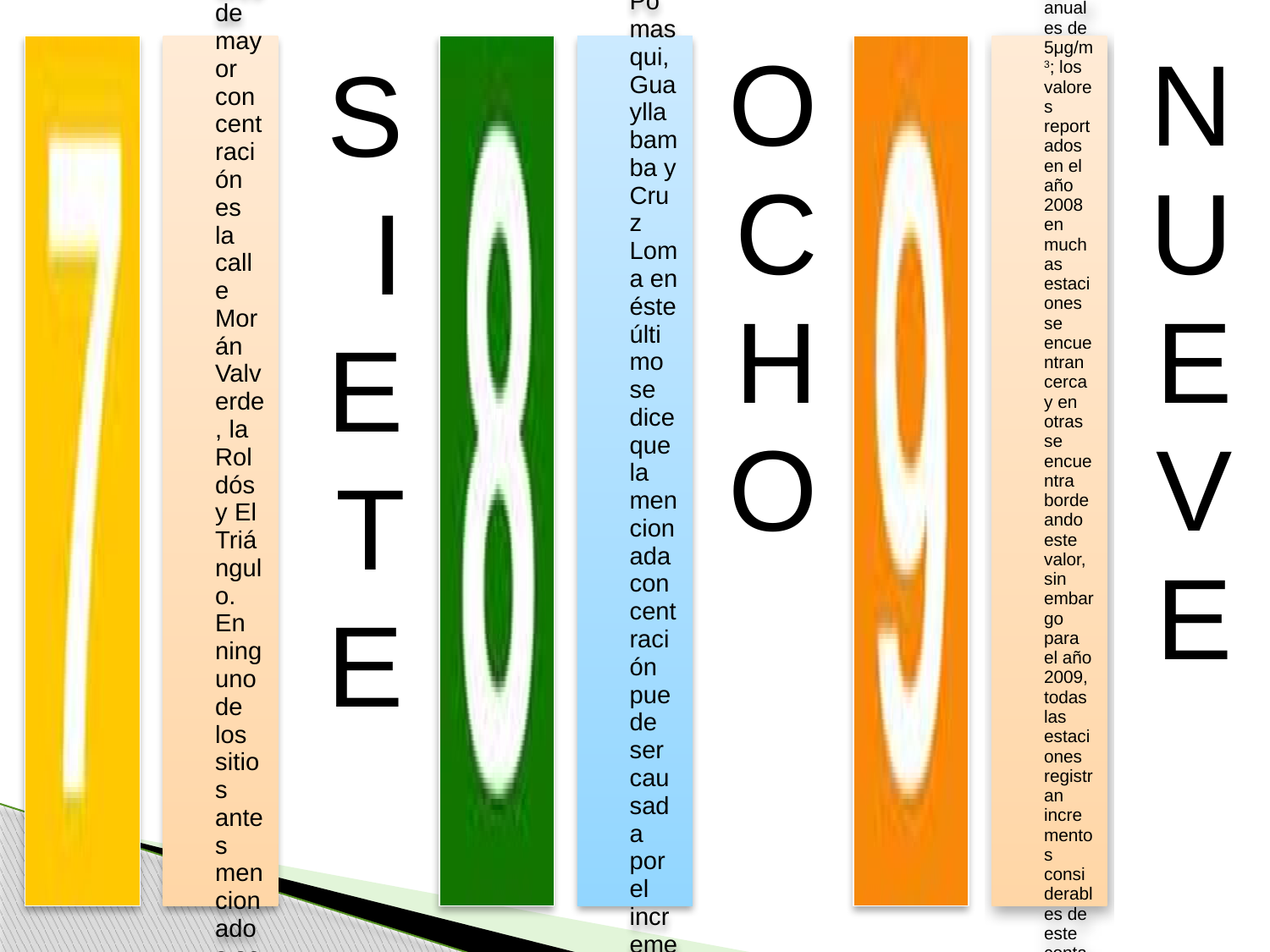

S I E T E
O C H O
N U E V E